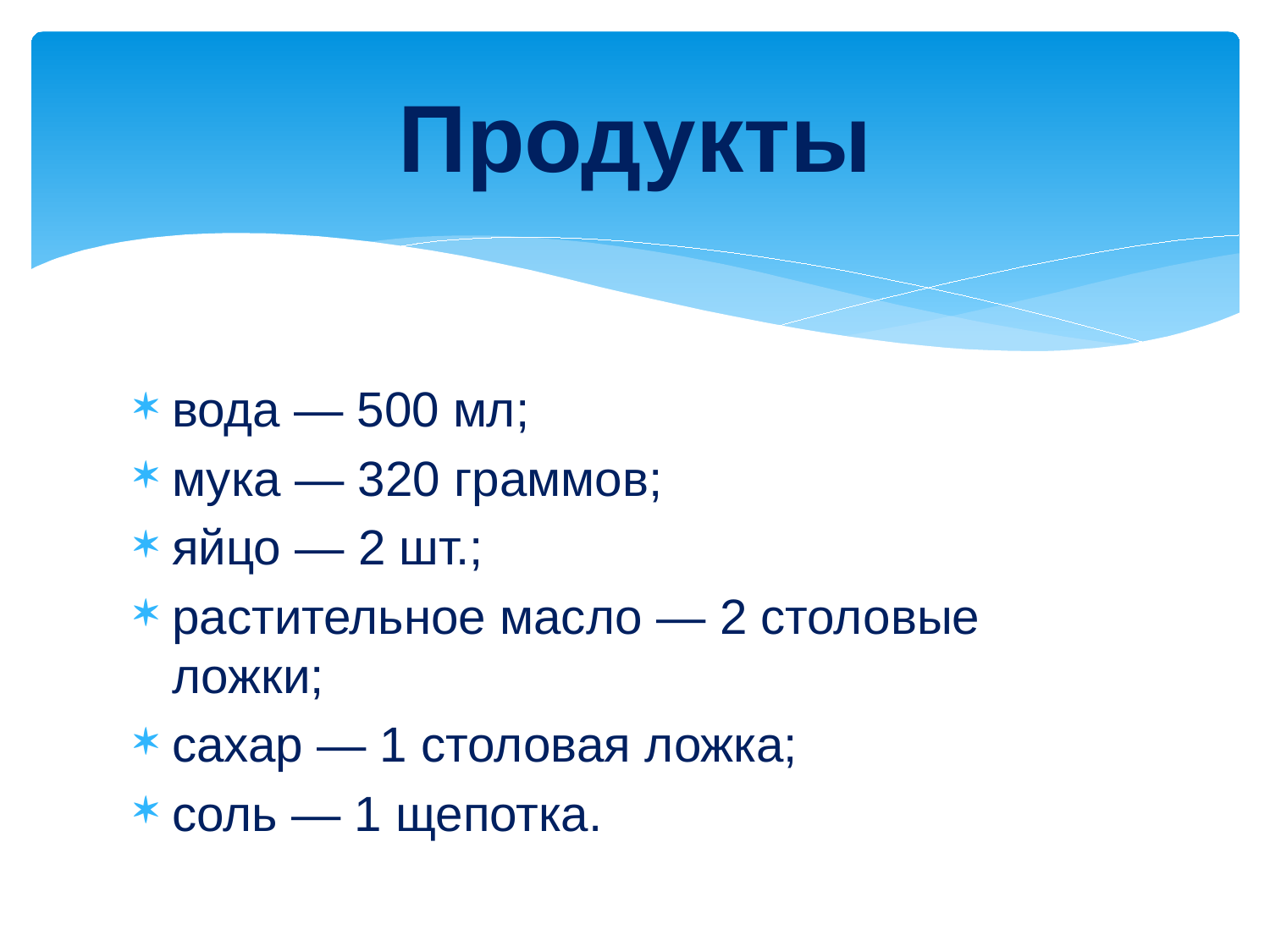

# Продукты
вода — 500 мл;
мука — 320 граммов;
яйцо — 2 шт.;
растительное масло — 2 столовые ложки;
сахар — 1 столовая ложка;
соль — 1 щепотка.